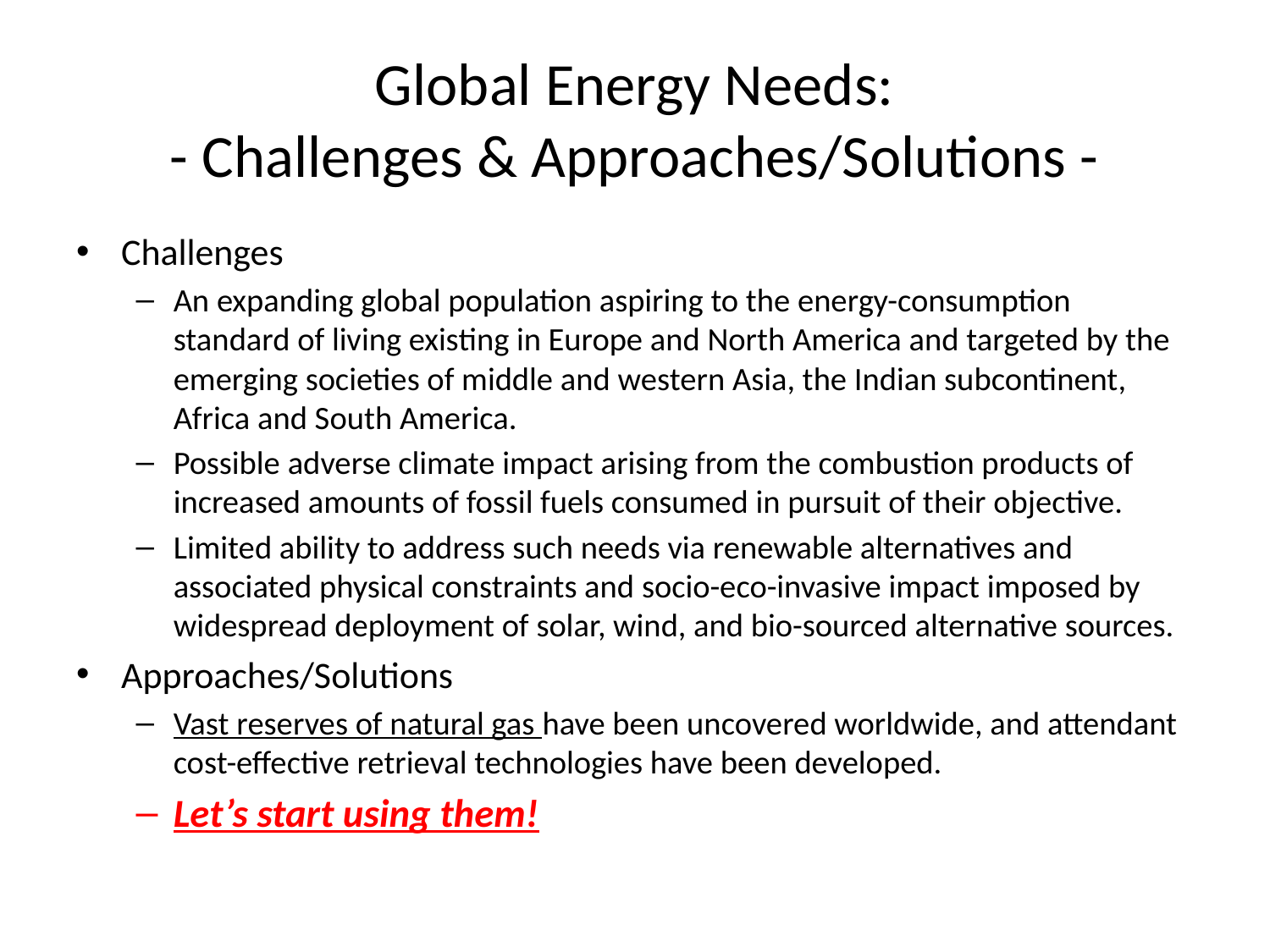

# Global Energy Needs: - Challenges & Approaches/Solutions -
Challenges
An expanding global population aspiring to the energy-consumption standard of living existing in Europe and North America and targeted by the emerging societies of middle and western Asia, the Indian subcontinent, Africa and South America.
Possible adverse climate impact arising from the combustion products of increased amounts of fossil fuels consumed in pursuit of their objective.
Limited ability to address such needs via renewable alternatives and associated physical constraints and socio-eco-invasive impact imposed by widespread deployment of solar, wind, and bio-sourced alternative sources.
Approaches/Solutions
Vast reserves of natural gas have been uncovered worldwide, and attendant cost-effective retrieval technologies have been developed.
Let’s start using them!